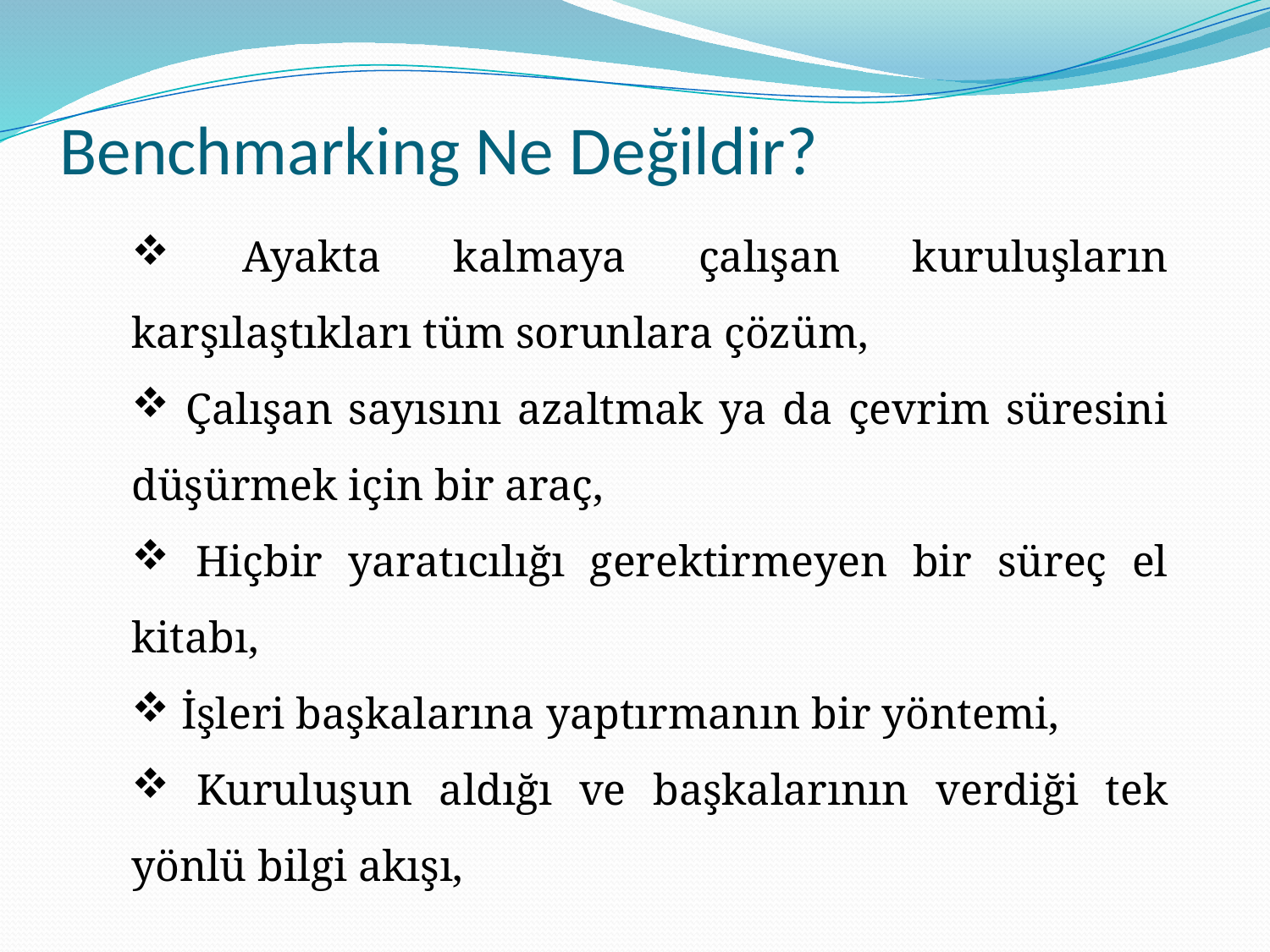

# Benchmarking Ne Değildir?
 Ayakta kalmaya çalışan kuruluşların karşılaştıkları tüm sorunlara çözüm,
 Çalışan sayısını azaltmak ya da çevrim süresini düşürmek için bir araç,
 Hiçbir yaratıcılığı gerektirmeyen bir süreç el kitabı,
 İşleri başkalarına yaptırmanın bir yöntemi,
 Kuruluşun aldığı ve başkalarının verdiği tek yönlü bilgi akışı,